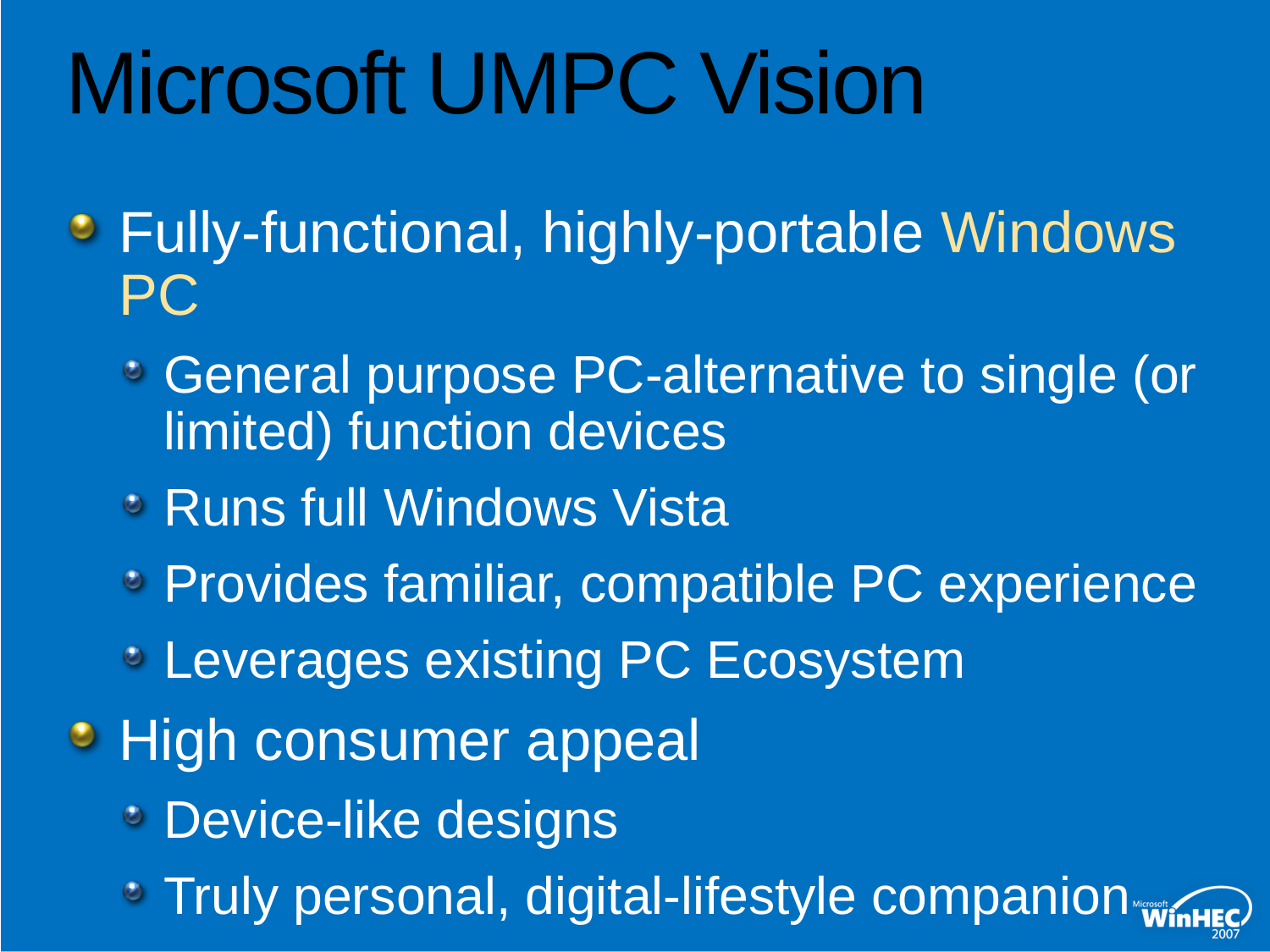

# Microsoft UMPC Vision
Fully-functional, highly-portable Windows PC
General purpose PC-alternative to single (or limited) function devices
Runs full Windows Vista
Provides familiar, compatible PC experience
Leverages existing PC Ecosystem
High consumer appeal
Device-like designs
Truly personal, digital-lifestyle companion